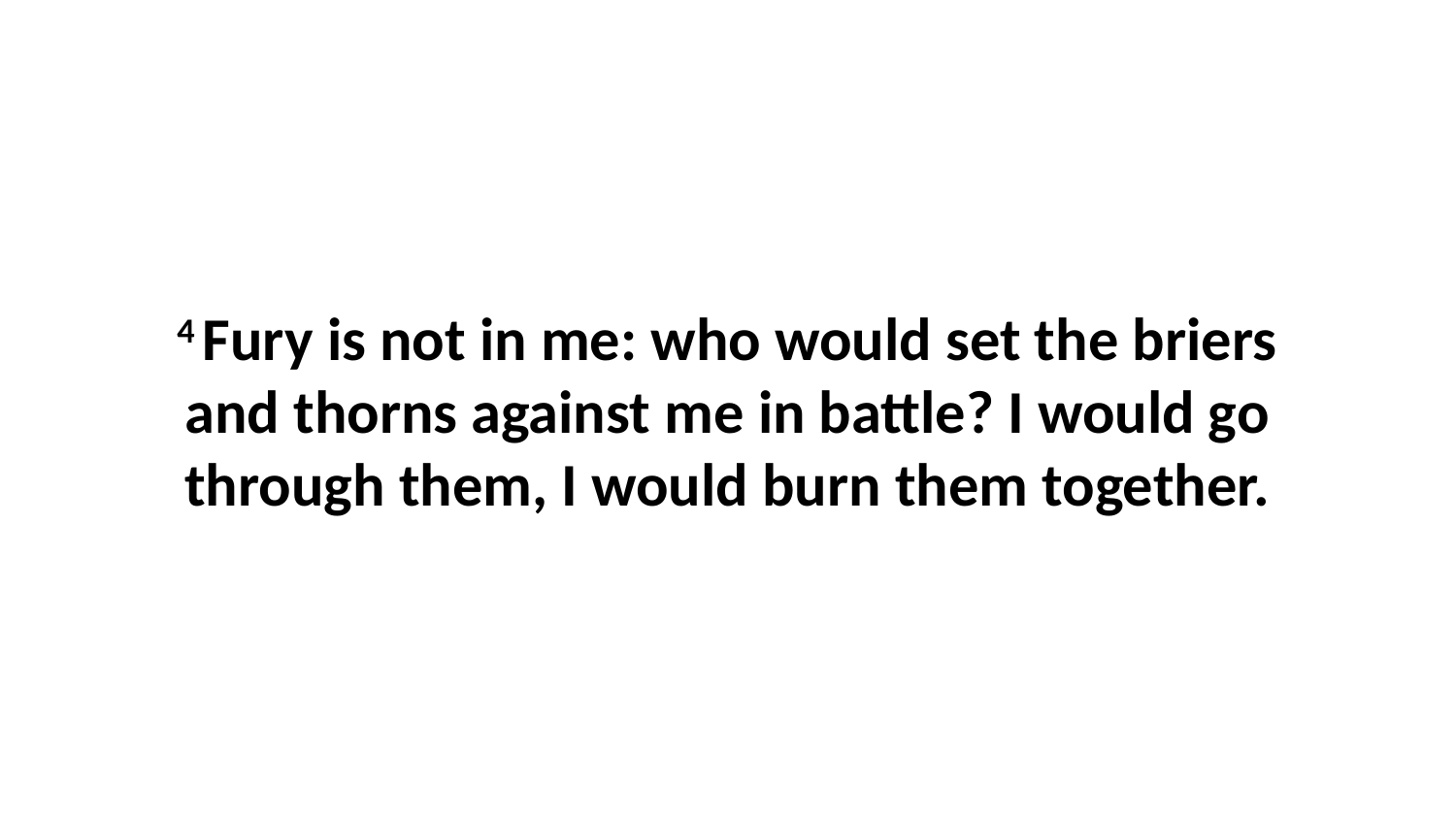

4 Fury is not in me: who would set the briers and thorns against me in battle? I would go through them, I would burn them together.